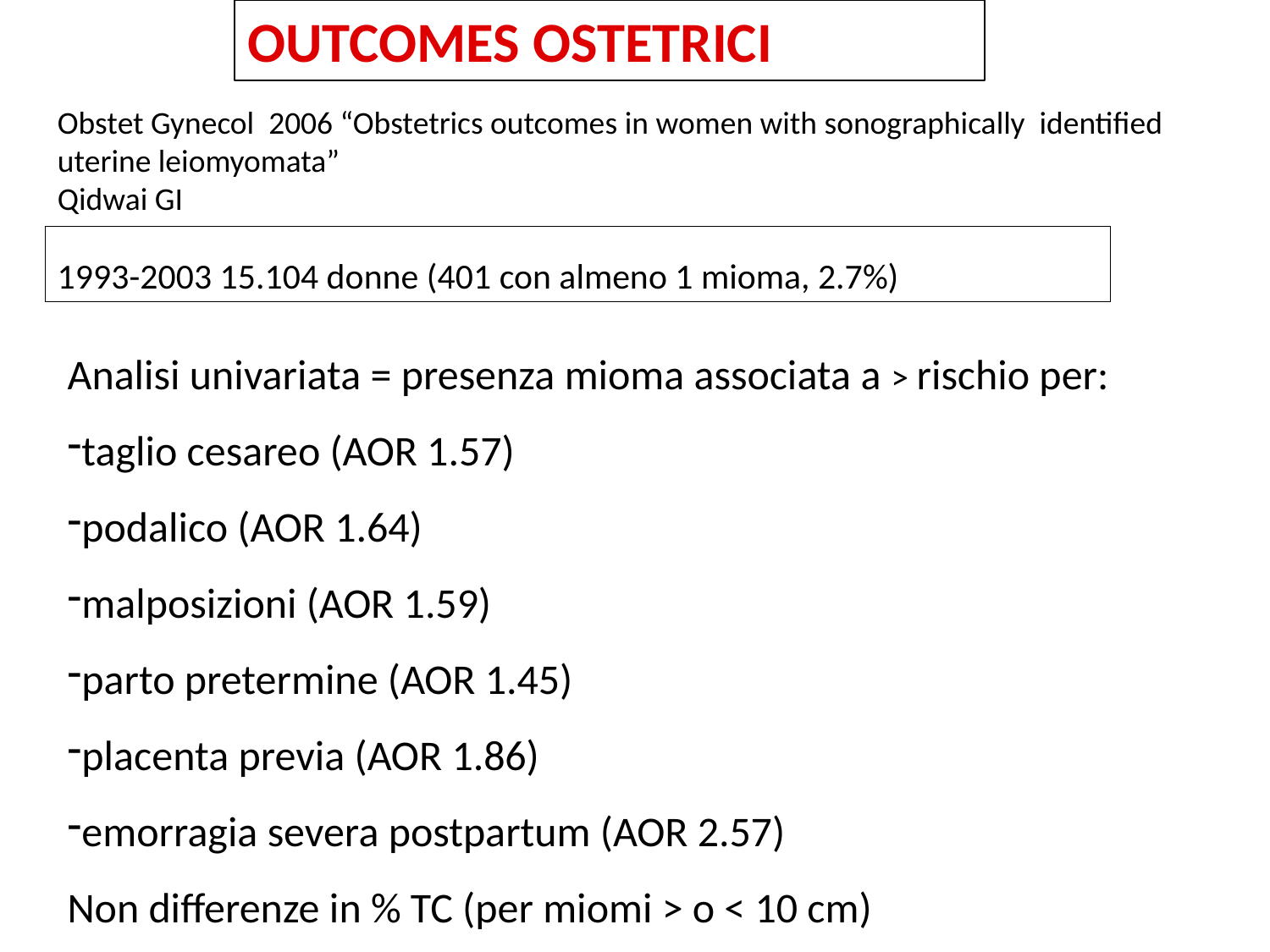

OUTCOMES OSTETRICI
Obstet Gynecol  2006 “Obstetrics outcomes in women with sonographically  identified uterine leiomyomata”
Qidwai GI
1993-2003 15.104 donne (401 con almeno 1 mioma, 2.7%)
Analisi univariata = presenza mioma associata a > rischio per:
taglio cesareo (AOR 1.57)
podalico (AOR 1.64)
malposizioni (AOR 1.59)
parto pretermine (AOR 1.45)
placenta previa (AOR 1.86)
emorragia severa postpartum (AOR 2.57)
Non differenze in % TC (per miomi > o < 10 cm)